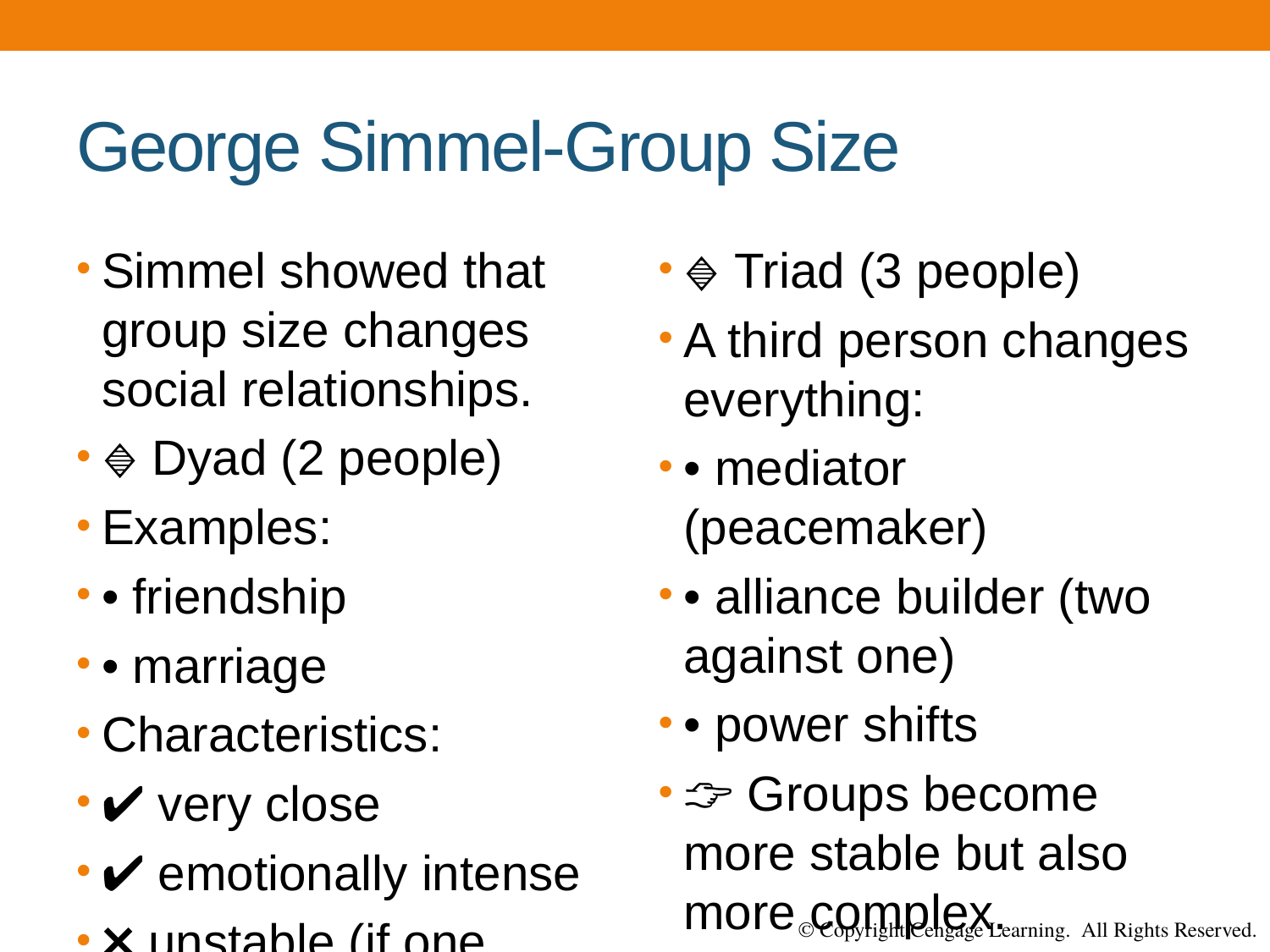

# George Simmel-Group Size
Simmel showed that group size changes social relationships.
🔹 Dyad (2 people)
Examples:
• friendship
• marriage
Characteristics:
✔️ very close
✔️ emotionally intense
❌ unstable (if one leaves, the group ends)
🔹 Triad (3 people)
A third person changes everything:
• mediator (peacemaker)
• alliance builder (two against one)
• power shifts
👉 Groups become more stable but also more complex.